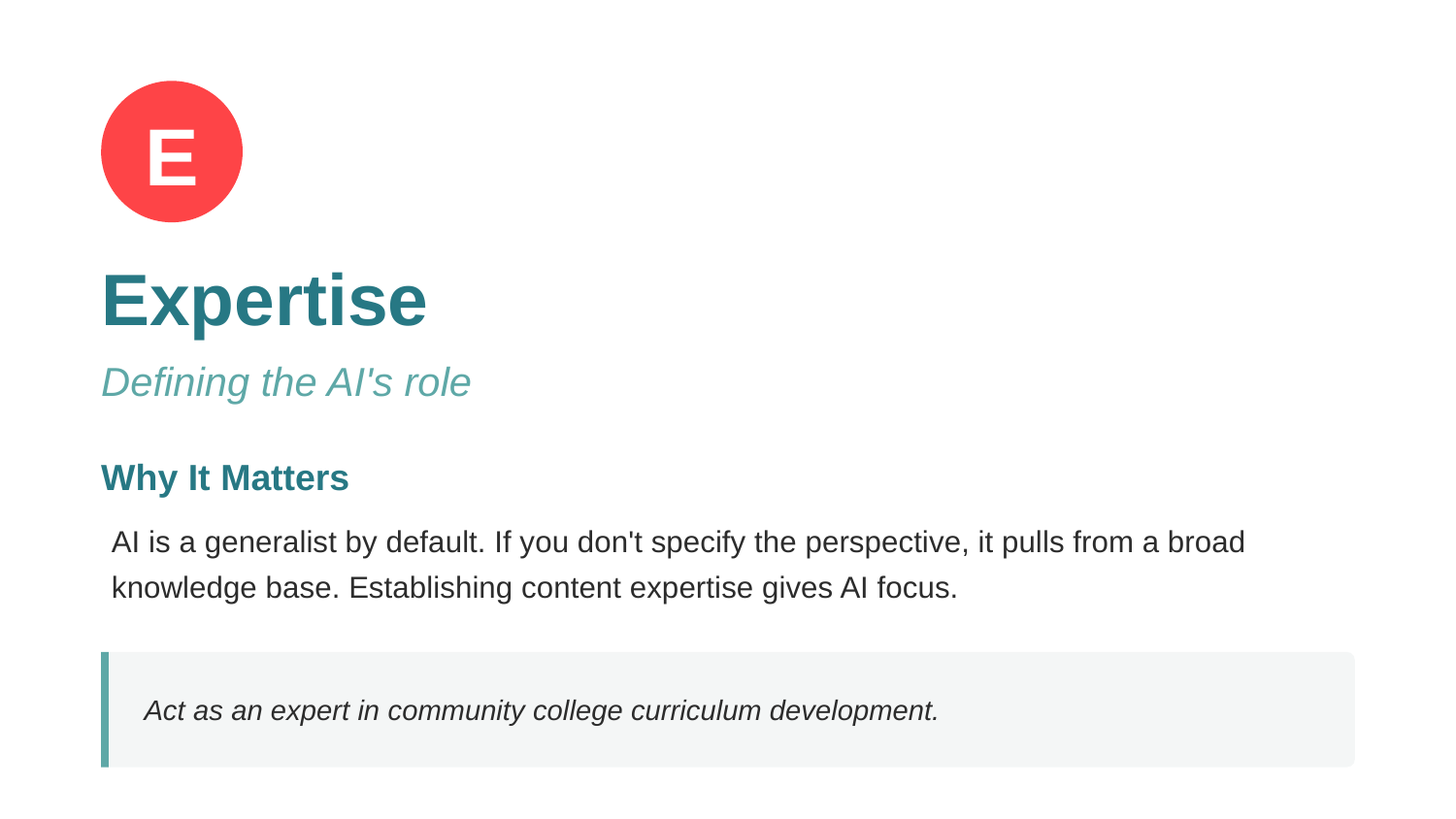

E
Expertise
Defining the AI's role
Why It Matters
AI is a generalist by default. If you don't specify the perspective, it pulls from a broad knowledge base. Establishing content expertise gives AI focus.

Act as an expert in community college curriculum development.